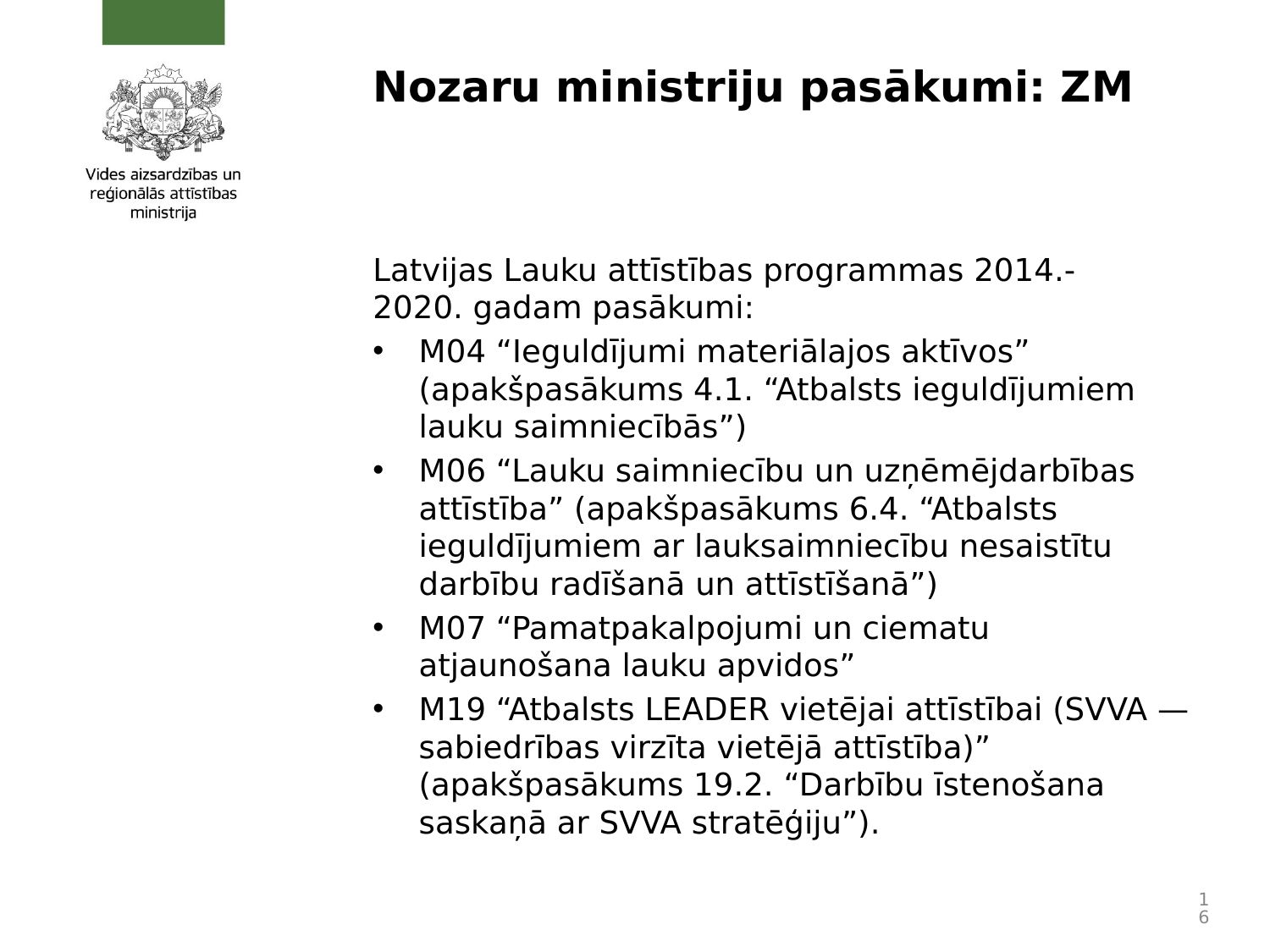

# Nozaru ministriju pasākumi: ZM
Latvijas Lauku attīstības programmas 2014.-2020. gadam pasākumi:
M04 “Ieguldījumi materiālajos aktīvos” (apakšpasākums 4.1. “Atbalsts ieguldījumiem lauku saimniecībās”)
M06 “Lauku saimniecību un uzņēmējdarbības attīstība” (apakšpasākums 6.4. “Atbalsts ieguldījumiem ar lauksaimniecību nesaistītu darbību radīšanā un attīstīšanā”)
M07 “Pamatpakalpojumi un ciematu atjaunošana lauku apvidos”
M19 “Atbalsts LEADER vietējai attīstībai (SVVA — sabiedrības virzīta vietējā attīstība)” (apakšpasākums 19.2. “Darbību īstenošana saskaņā ar SVVA stratēģiju”).

16